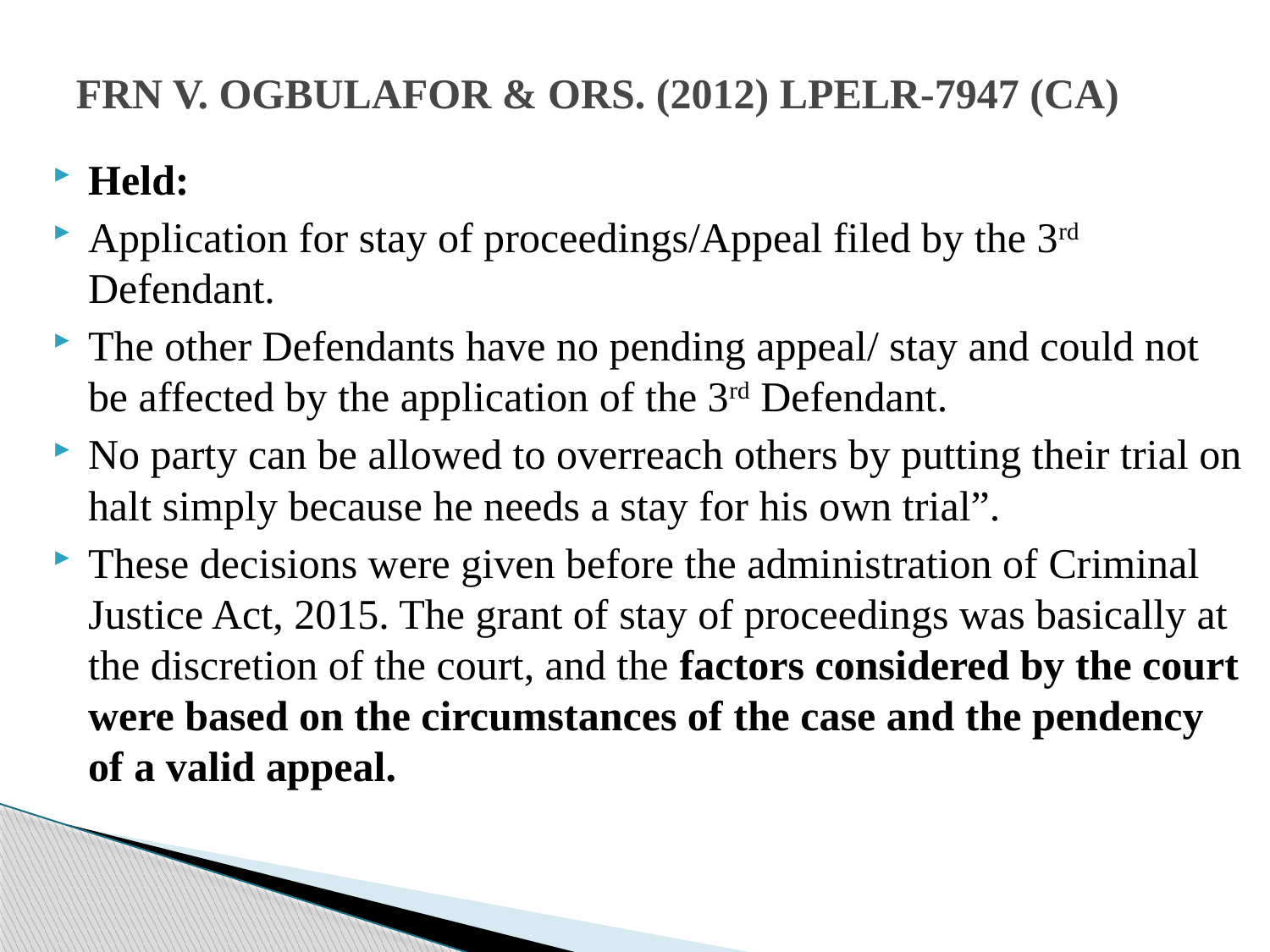

# FRN V. OGBULAFOR & ORS. (2012) LPELR-7947 (CA)
Held:
Application for stay of proceedings/Appeal filed by the 3rd Defendant.
The other Defendants have no pending appeal/ stay and could not be affected by the application of the 3rd Defendant.
No party can be allowed to overreach others by putting their trial on halt simply because he needs a stay for his own trial”.
These decisions were given before the administration of Criminal Justice Act, 2015. The grant of stay of proceedings was basically at the discretion of the court, and the factors considered by the court were based on the circumstances of the case and the pendency of a valid appeal.